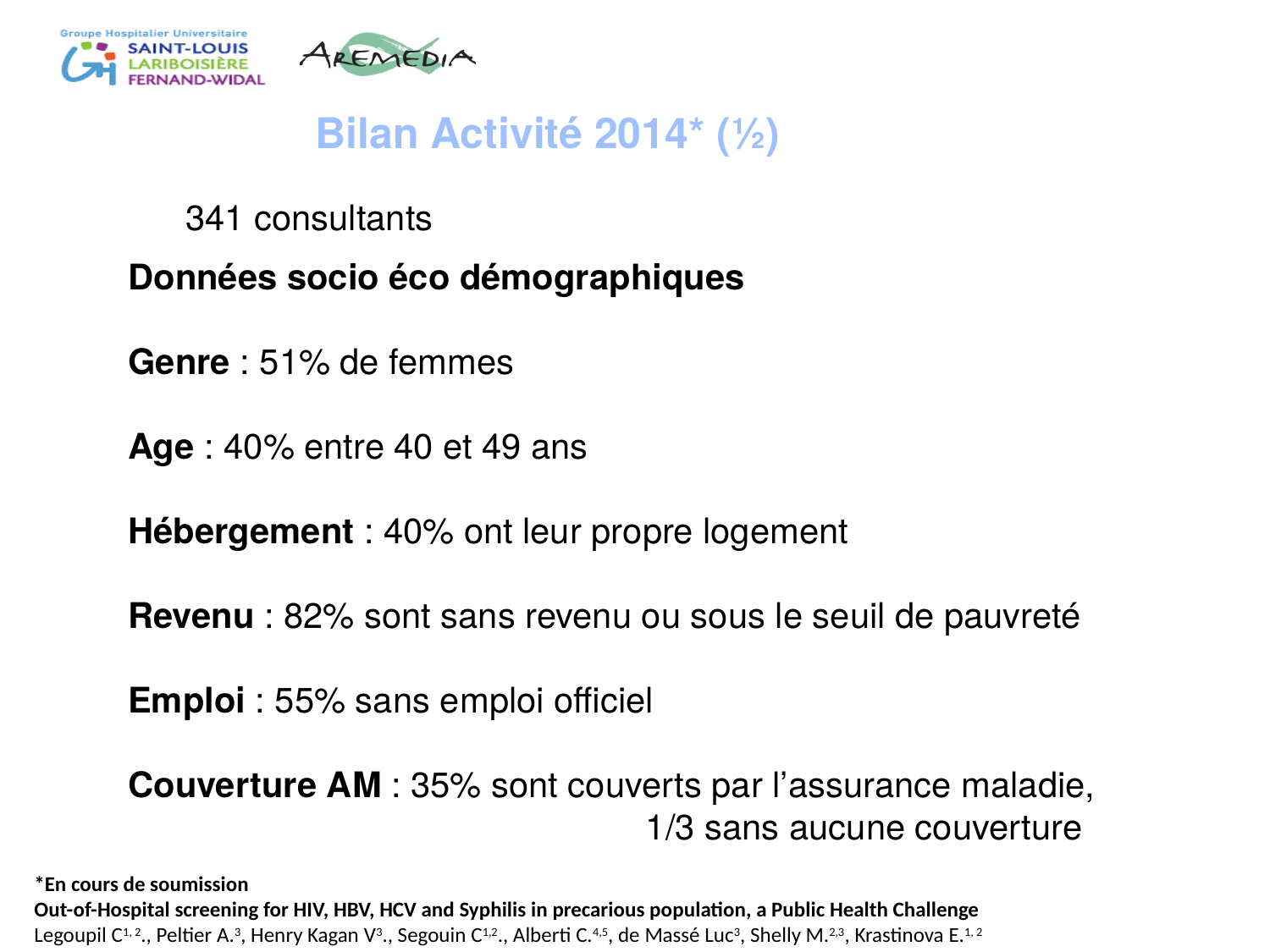

Bilan Activité 2014* (½)
341 consultants
Données socio éco démographiques

Genre : 51% de femmes

Age : 40% entre 40 et 49 ans

Hébergement : 40% ont leur propre logement

Revenu : 82% sont sans revenu ou sous le seuil de pauvreté

Emploi : 55% sans emploi officiel

Couverture AM : 35% sont couverts par l’assurance maladie,
				 1/3 sans aucune couverture

*En cours de soumission
Out-of-Hospital screening for HIV, HBV, HCV and Syphilis in precarious population, a Public Health Challenge
Legoupil C1, 2., Peltier A.3, Henry Kagan V3., Segouin C1,2., Alberti C.4,5, de Massé Luc3, Shelly M.2,3, Krastinova E.1, 2